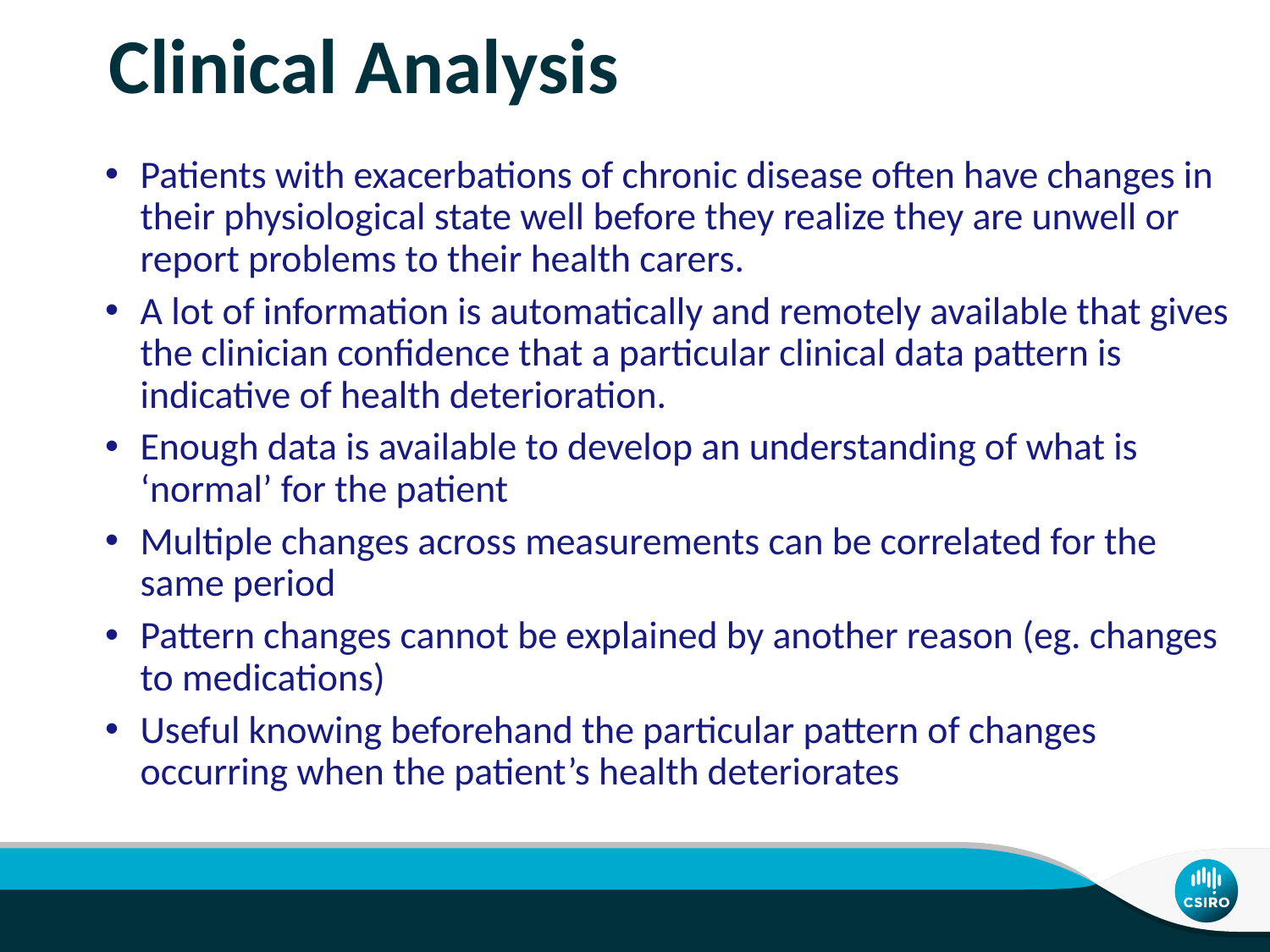

# Clinical Analysis
Patients with exacerbations of chronic disease often have changes in their physiological state well before they realize they are unwell or report problems to their health carers.
A lot of information is automatically and remotely available that gives the clinician confidence that a particular clinical data pattern is indicative of health deterioration.
Enough data is available to develop an understanding of what is ‘normal’ for the patient
Multiple changes across measurements can be correlated for the same period
Pattern changes cannot be explained by another reason (eg. changes to medications)
Useful knowing beforehand the particular pattern of changes occurring when the patient’s health deteriorates